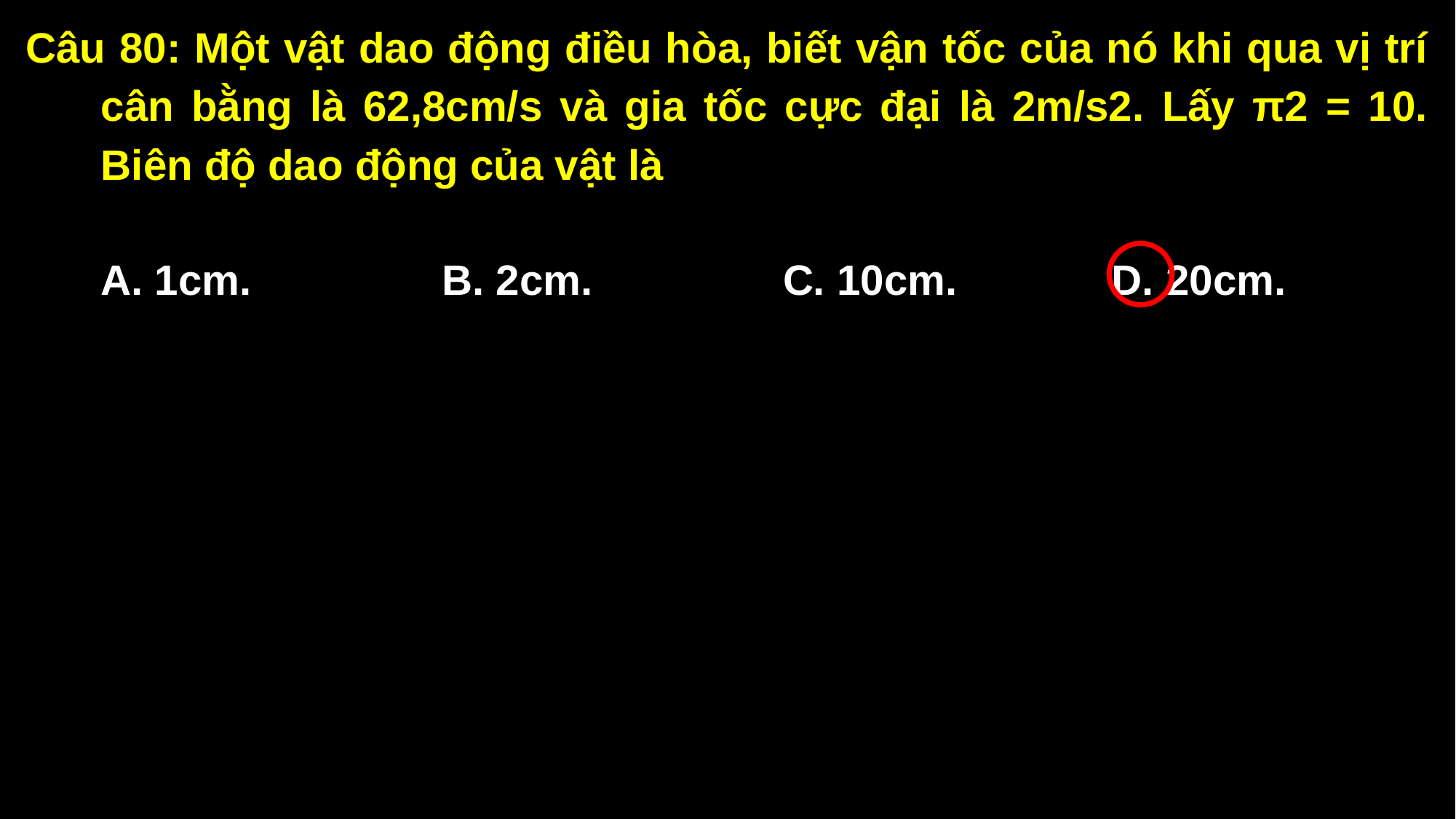

Câu 80: Một vật dao động điều hòa, biết vận tốc của nó khi qua vị trí cân bằng là 62,8cm/s và gia tốc cực đại là 2m/s2. Lấy π2 = 10. Biên độ dao động của vật là

A. 1cm.
B. 2cm.
C. 10cm.
D. 20cm.